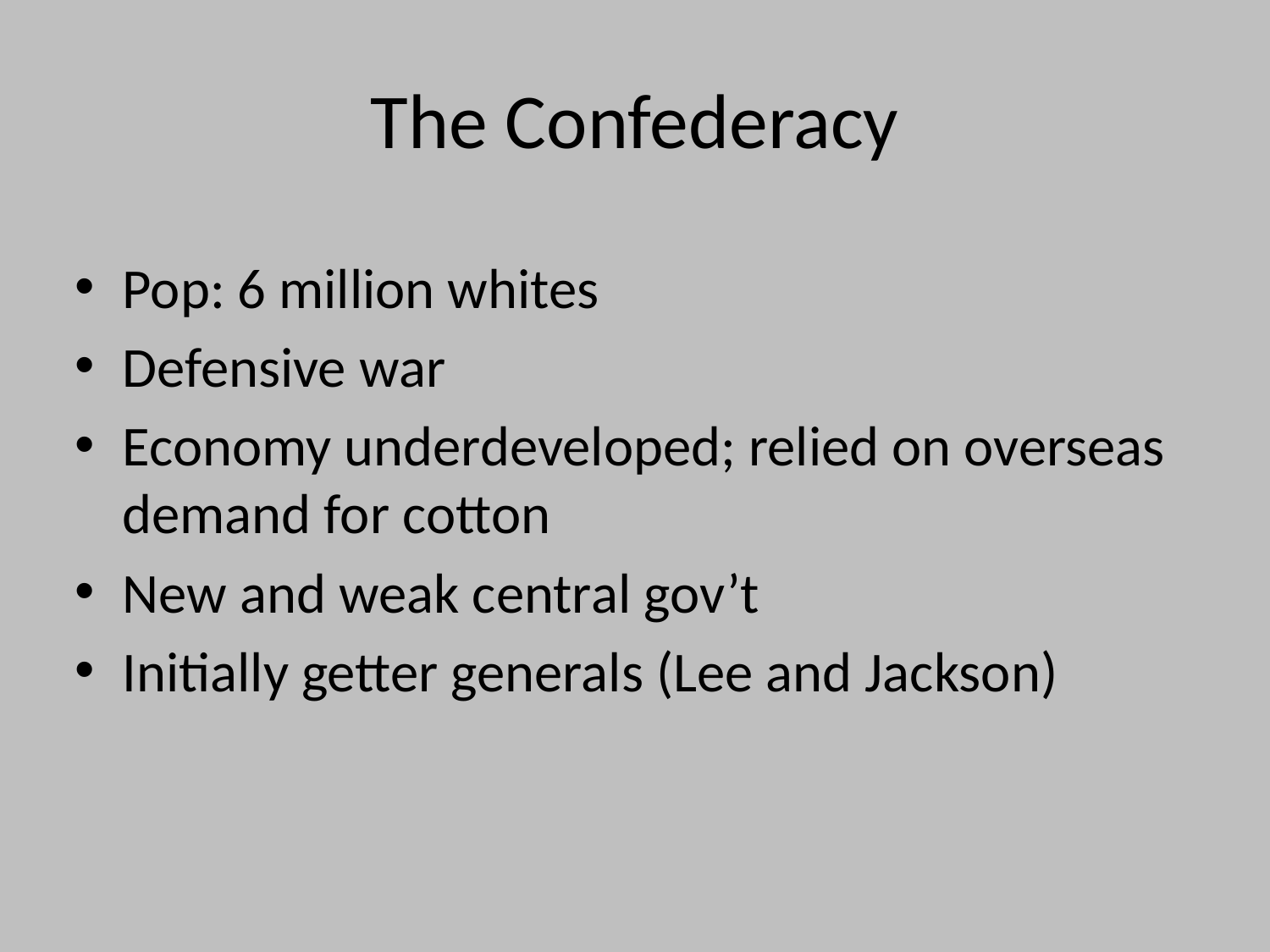

# The Confederacy
Pop: 6 million whites
Defensive war
Economy underdeveloped; relied on overseas demand for cotton
New and weak central gov’t
Initially getter generals (Lee and Jackson)